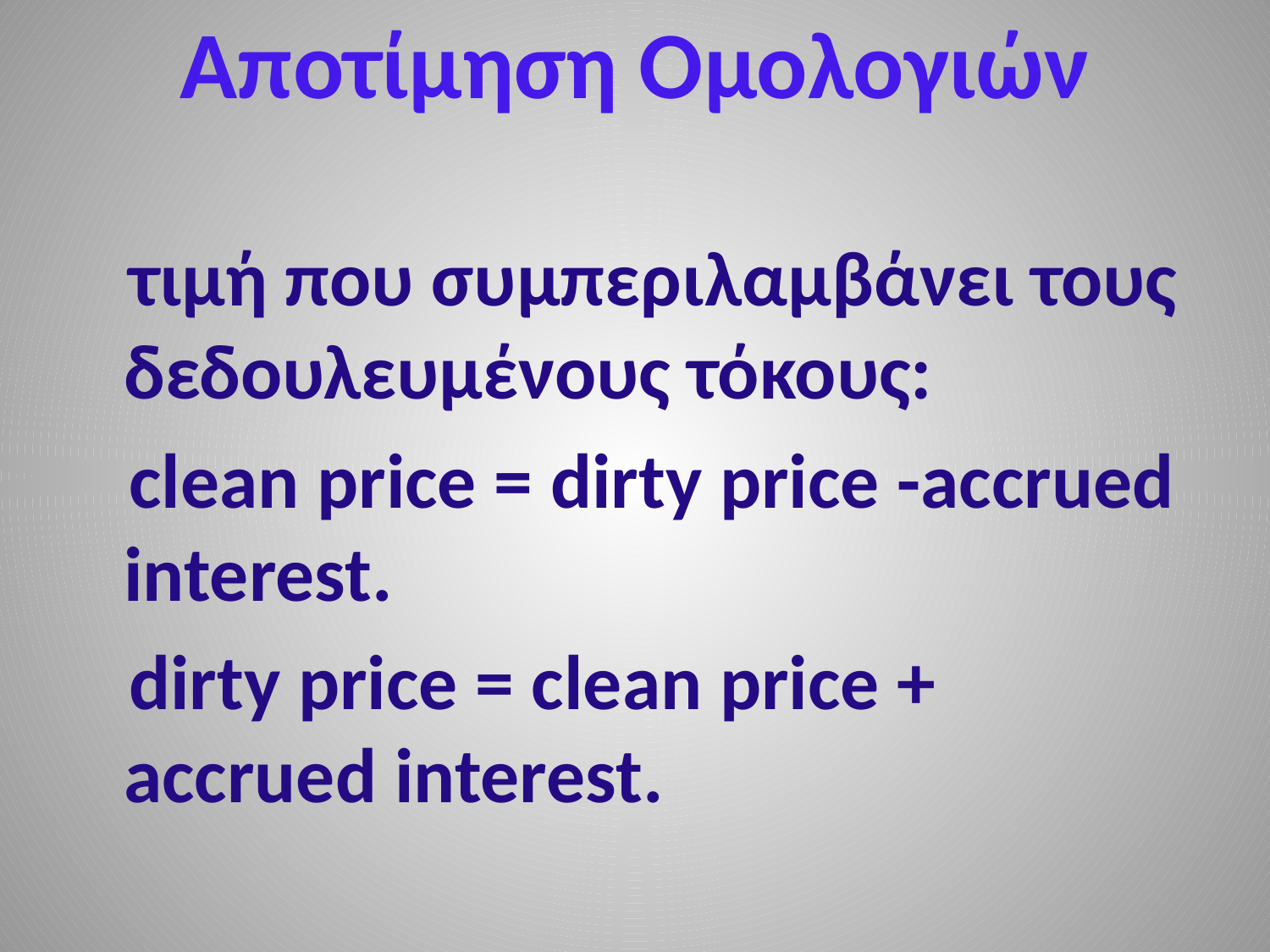

# Αποτίμηση Ομολογιών
   τιμή που συμπεριλαμβάνει τους δεδουλευμένους τόκους:
   clean price = dirty price -accrued interest.
   dirty price = clean price + accrued interest.